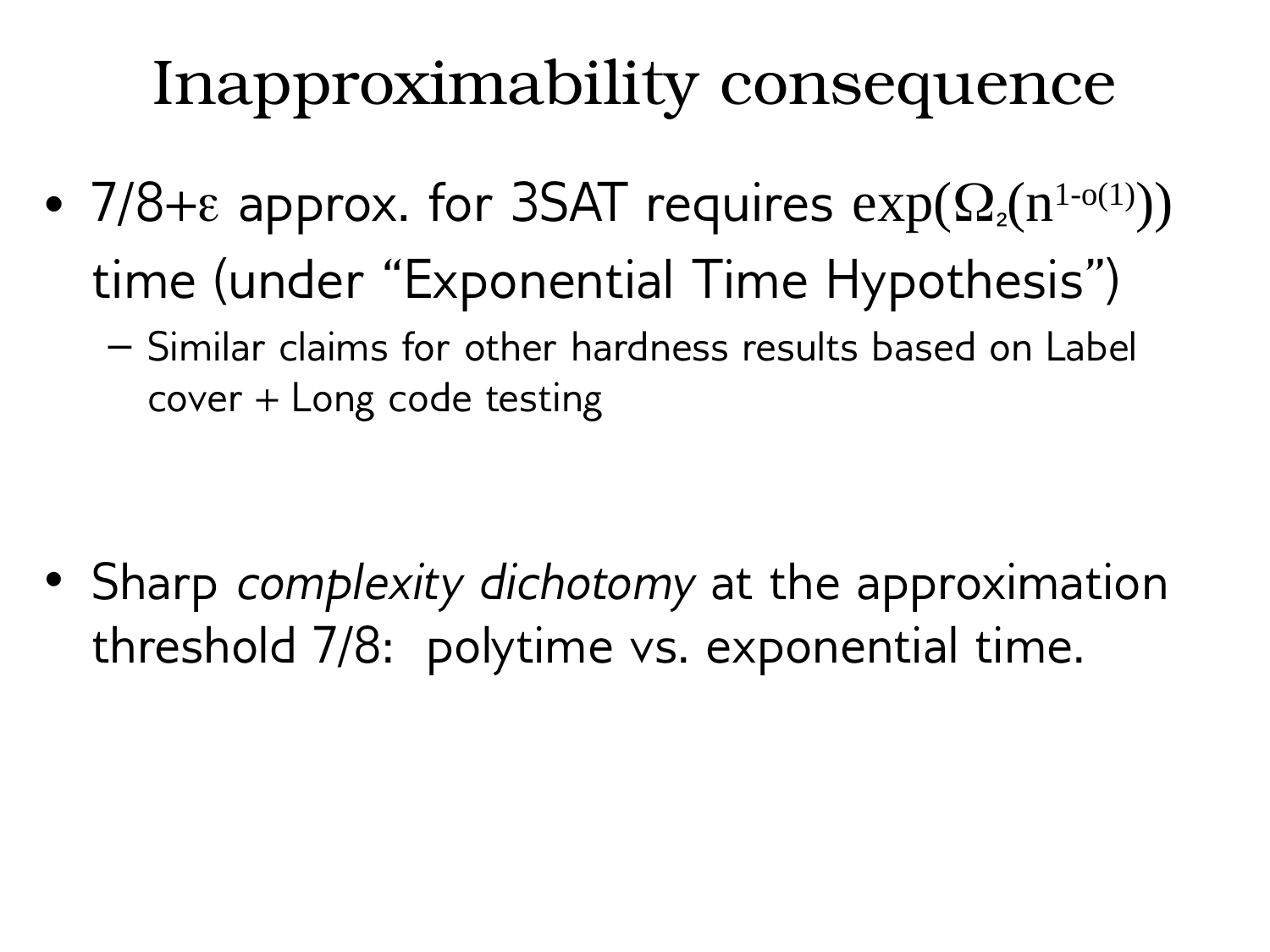

# Inapproximability consequence
7/8+ε approx. for 3SAT requires exp(Ω²(n1-o(1))) time (under “Exponential Time Hypothesis”)
Similar claims for other hardness results based on Label cover + Long code testing

Sharp complexity dichotomy at the approximation threshold 7/8:  polytime vs. exponential time.